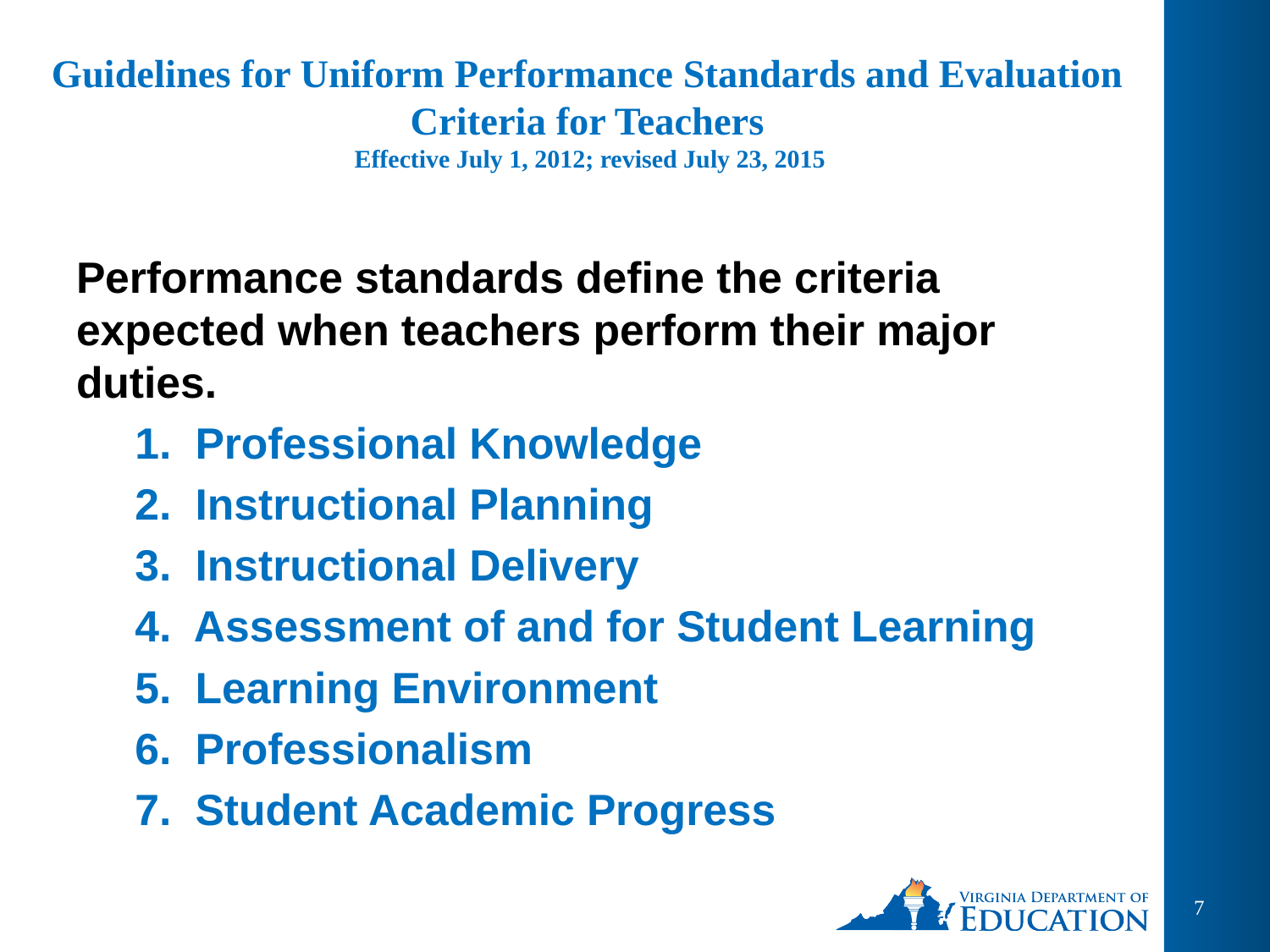

# Guidelines for Uniform Performance Standards and Evaluation Criteria for Teachers Effective July 1, 2012; revised July 23, 2015
Performance standards define the criteria expected when teachers perform their major duties.
1.  Professional Knowledge
2.  Instructional Planning
3.  Instructional Delivery
4.  Assessment of and for Student Learning
5.  Learning Environment
6.  Professionalism
7.  Student Academic Progress

7